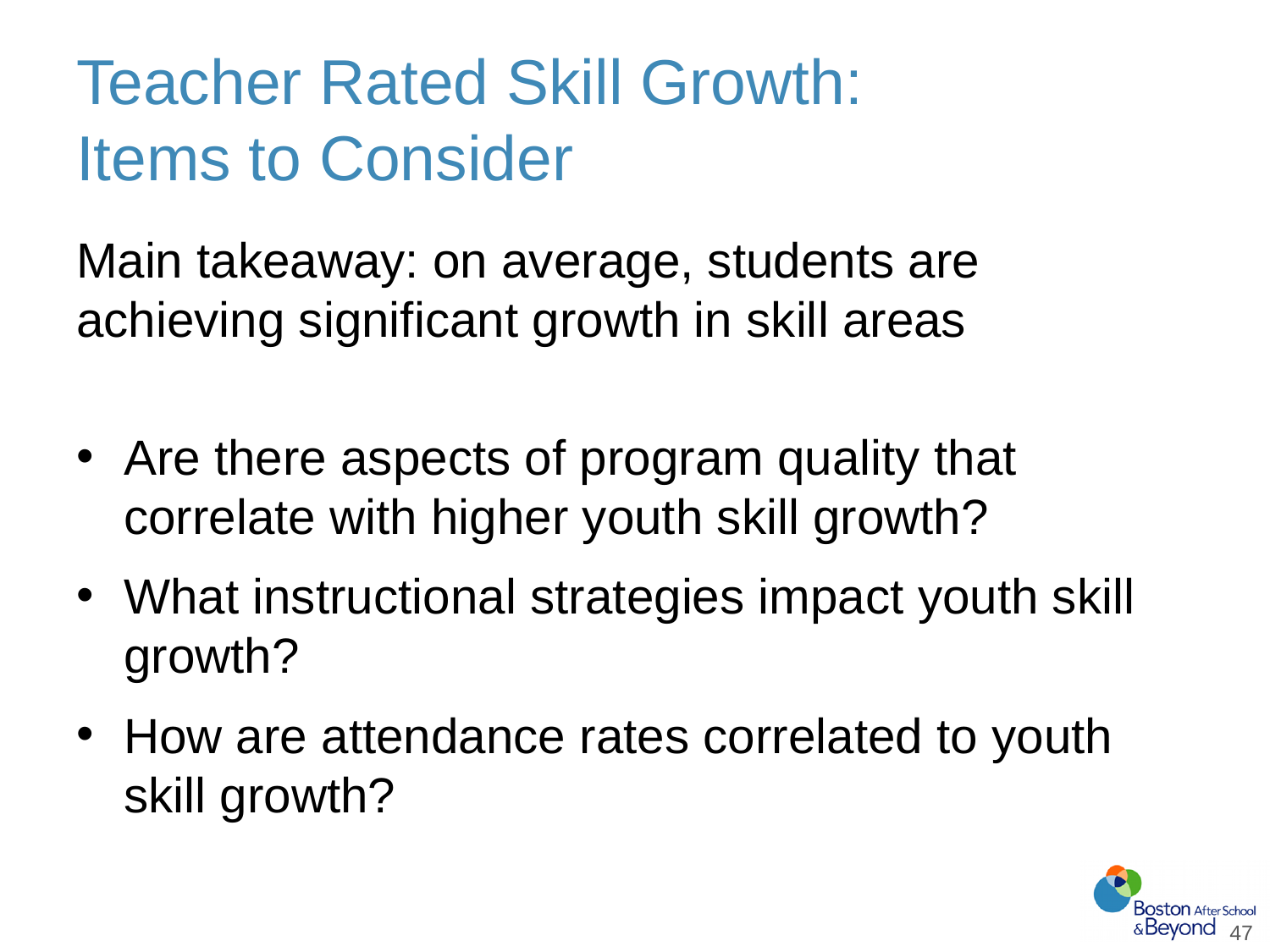

# Teacher Rated Skill Growth: Items to Consider
Main takeaway: on average, students are achieving significant growth in skill areas

Are there aspects of program quality that correlate with higher youth skill growth?
What instructional strategies impact youth skill growth?
How are attendance rates correlated to youth skill growth?

47